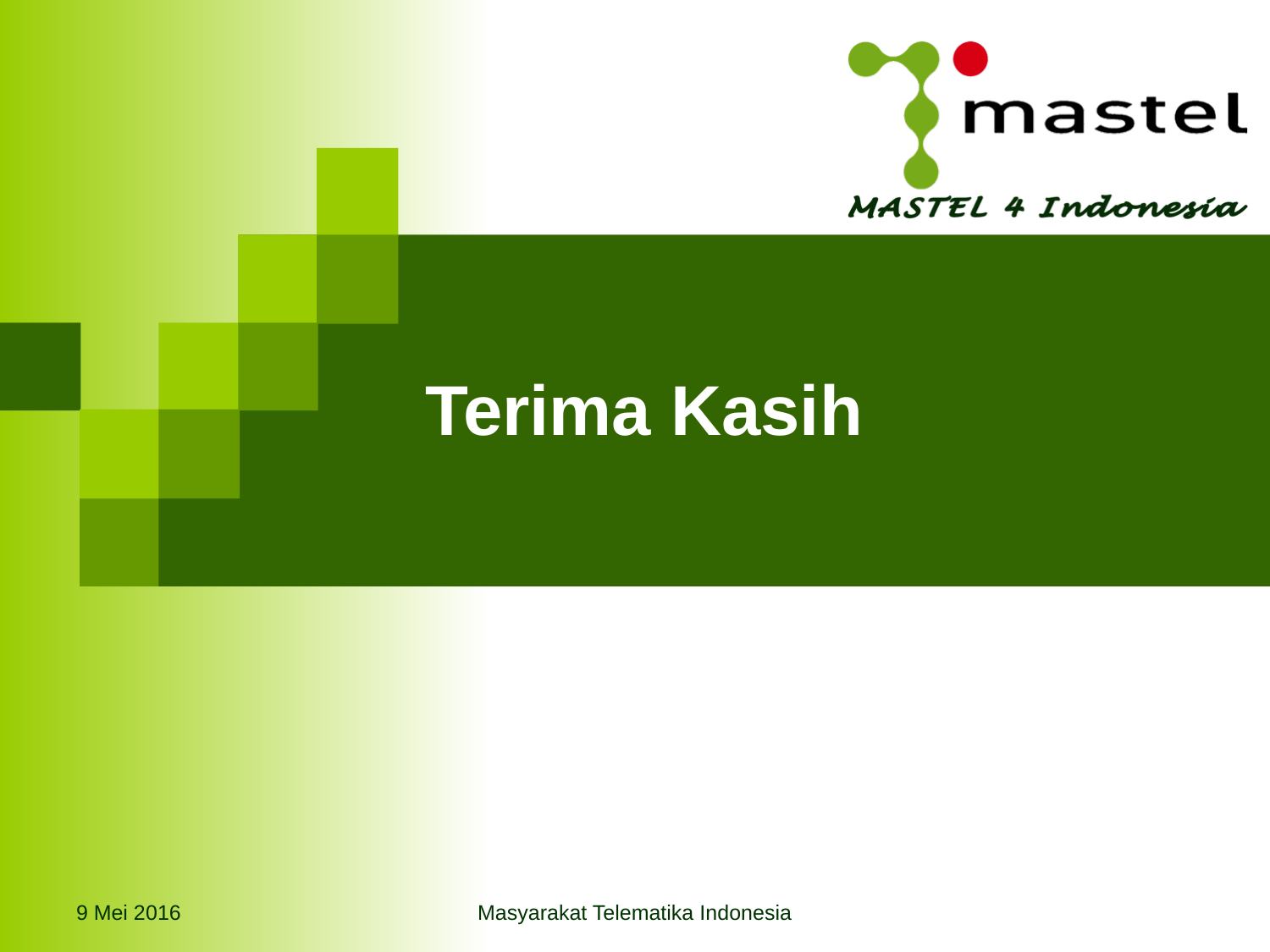

# Terima Kasih
9 Mei 2016
Masyarakat Telematika Indonesia